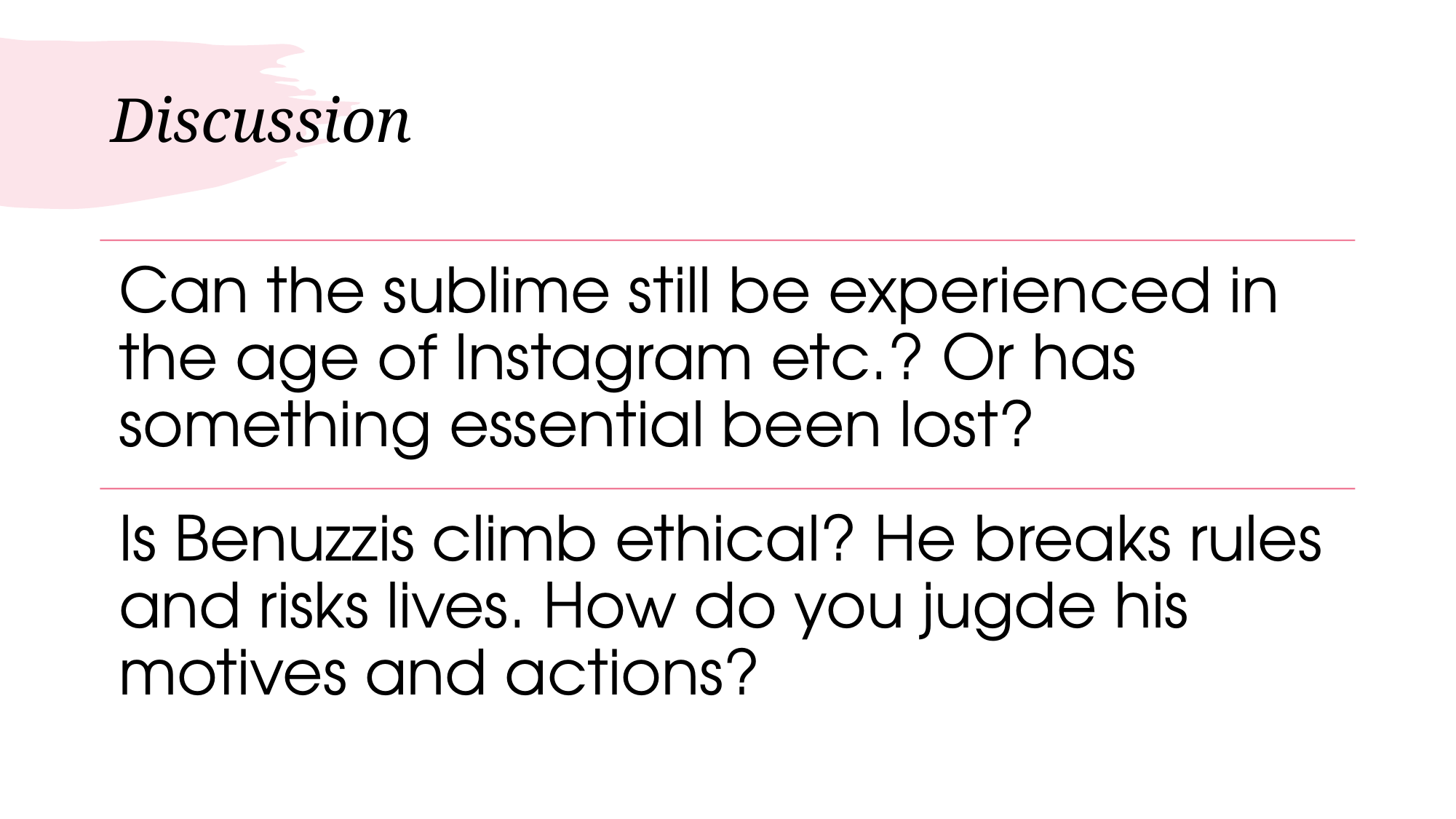

# Discussion
Can the sublime still be experienced in the age of Instagram etc.? Or has something essential been lost?
Is Benuzzis climb ethical? He breaks rules and risks lives. How do you jugde his motives and actions?